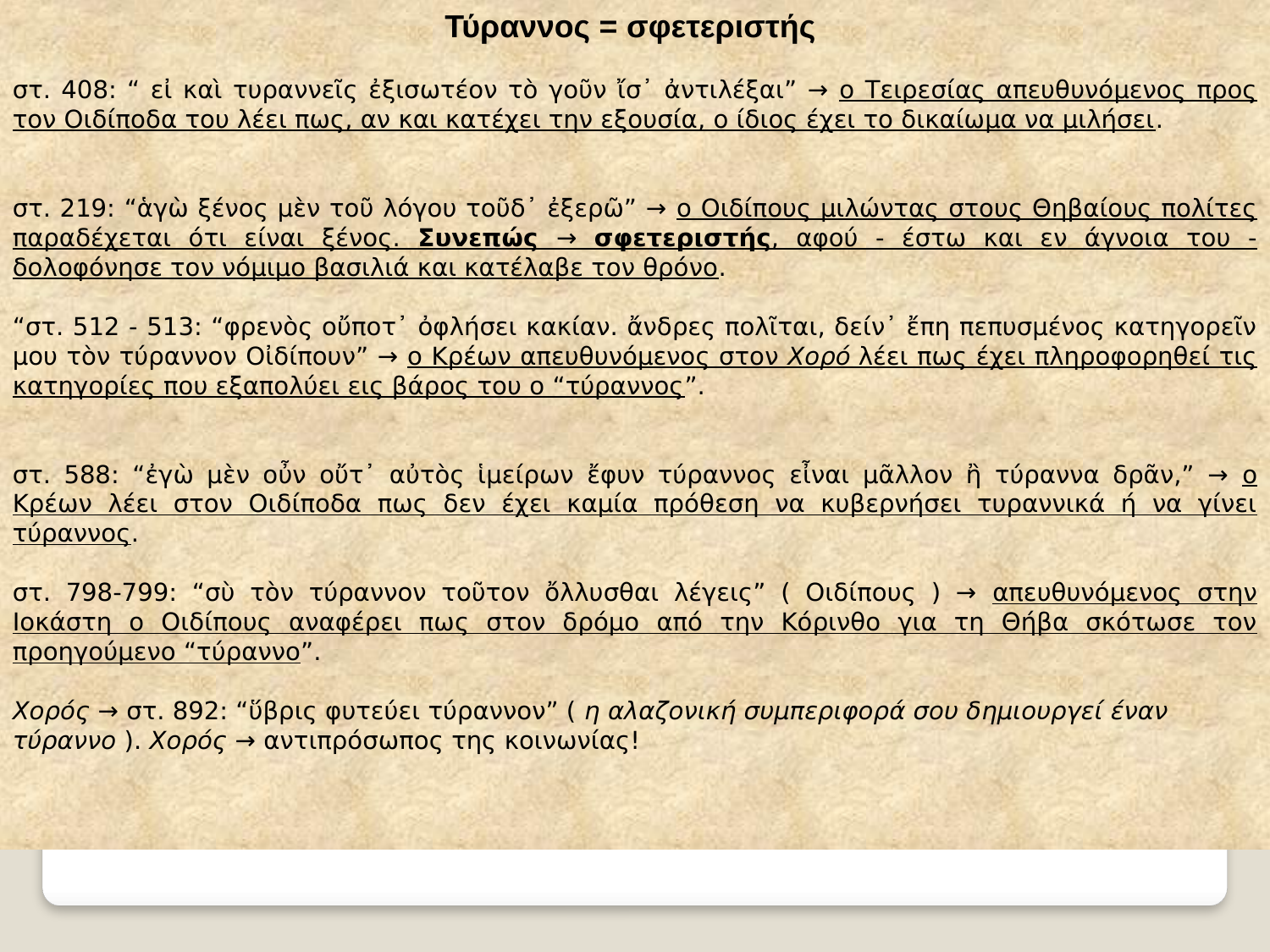

Τύραννος = σφετεριστής

στ. 408: “ εἰ καὶ τυραννεῖς ἐξισωτέον τὸ γοῦν ἴσ᾽ ἀντιλέξαι” → ο Τειρεσίας απευθυνόμενος προς τον Οιδίποδα του λέει πως, αν και κατέχει την εξουσία, ο ίδιος έχει το δικαίωμα να μιλήσει.

στ. 219: “ἁγὼ ξένος μὲν τοῦ λόγου τοῦδ᾽ ἐξερῶ” → ο Οιδίπους μιλώντας στους Θηβαίους πολίτες παραδέχεται ότι είναι ξένος. Συνεπώς → σφετεριστής, αφού - έστω και εν άγνοια του - δολοφόνησε τον νόμιμο βασιλιά και κατέλαβε τον θρόνο.
“στ. 512 - 513: “φρενὸς οὔποτ᾽ ὀφλήσει κακίαν. ἄνδρες πολῖται, δείν᾽ ἔπη πεπυσμένος κατηγορεῖν μου τὸν τύραννον Οἰδίπουν” → ο Κρέων απευθυνόμενος στον Χορό λέει πως έχει πληροφορηθεί τις κατηγορίες που εξαπολύει εις βάρος του ο “τύραννος”.

στ. 588: “ἐγὼ μὲν οὖν οὔτ᾽ αὐτὸς ἱμείρων ἔφυν τύραννος εἶναι μᾶλλον ἢ τύραννα δρᾶν,” → ο Κρέων λέει στον Οιδίποδα πως δεν έχει καμία πρόθεση να κυβερνήσει τυραννικά ή να γίνει τύραννος.
στ. 798-799: “σὺ τὸν τύραννον τοῦτον ὄλλυσθαι λέγεις” ( Οιδίπους ) → απευθυνόμενος στην Ιοκάστη ο Οιδίπους αναφέρει πως στον δρόμο από την Κόρινθο για τη Θήβα σκότωσε τον προηγούμενο “τύραννο”.

Χορός → στ. 892: “ὕβρις φυτεύει τύραννον” ( η αλαζονική συμπεριφορά σου δημιουργεί έναν τύραννο ). Χορός → αντιπρόσωπος της κοινωνίας!